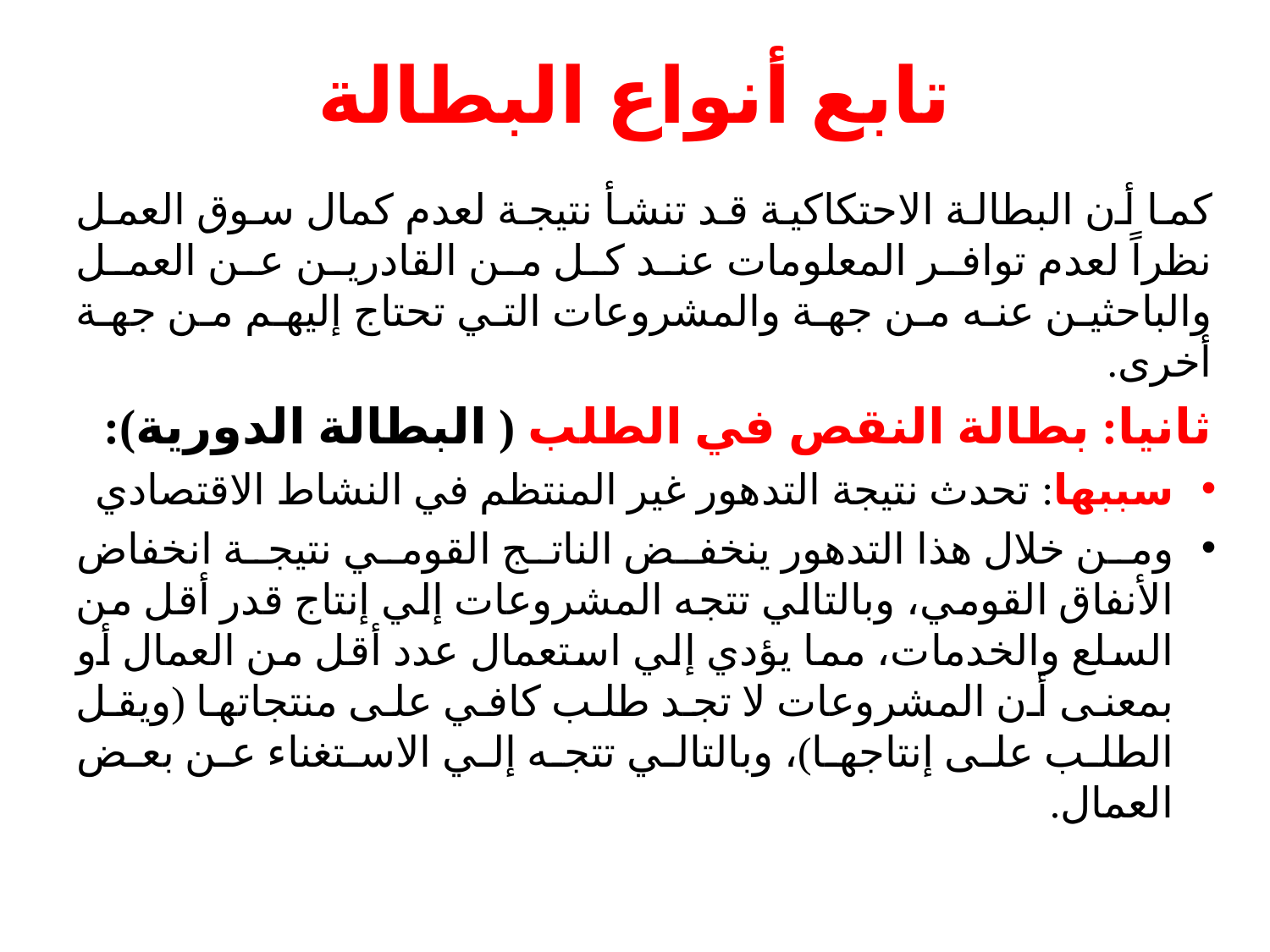

# تابع أنواع البطالة
كما أن البطالة الاحتكاكية قد تنشأ نتيجة لعدم كمال سوق العمل نظراً لعدم توافر المعلومات عند كل من القادرين عن العمل والباحثين عنه من جهة والمشروعات التي تحتاج إليهم من جهة أخرى.
ثانيا: بطالة النقص في الطلب ( البطالة الدورية):
سببها: تحدث نتيجة التدهور غير المنتظم في النشاط الاقتصادي
ومن خلال هذا التدهور ينخفض الناتج القومي نتيجة انخفاض الأنفاق القومي، وبالتالي تتجه المشروعات إلي إنتاج قدر أقل من السلع والخدمات، مما يؤدي إلي استعمال عدد أقل من العمال أو بمعنى أن المشروعات لا تجد طلب كافي على منتجاتها (ويقل الطلب على إنتاجها)، وبالتالي تتجه إلي الاستغناء عن بعض العمال.